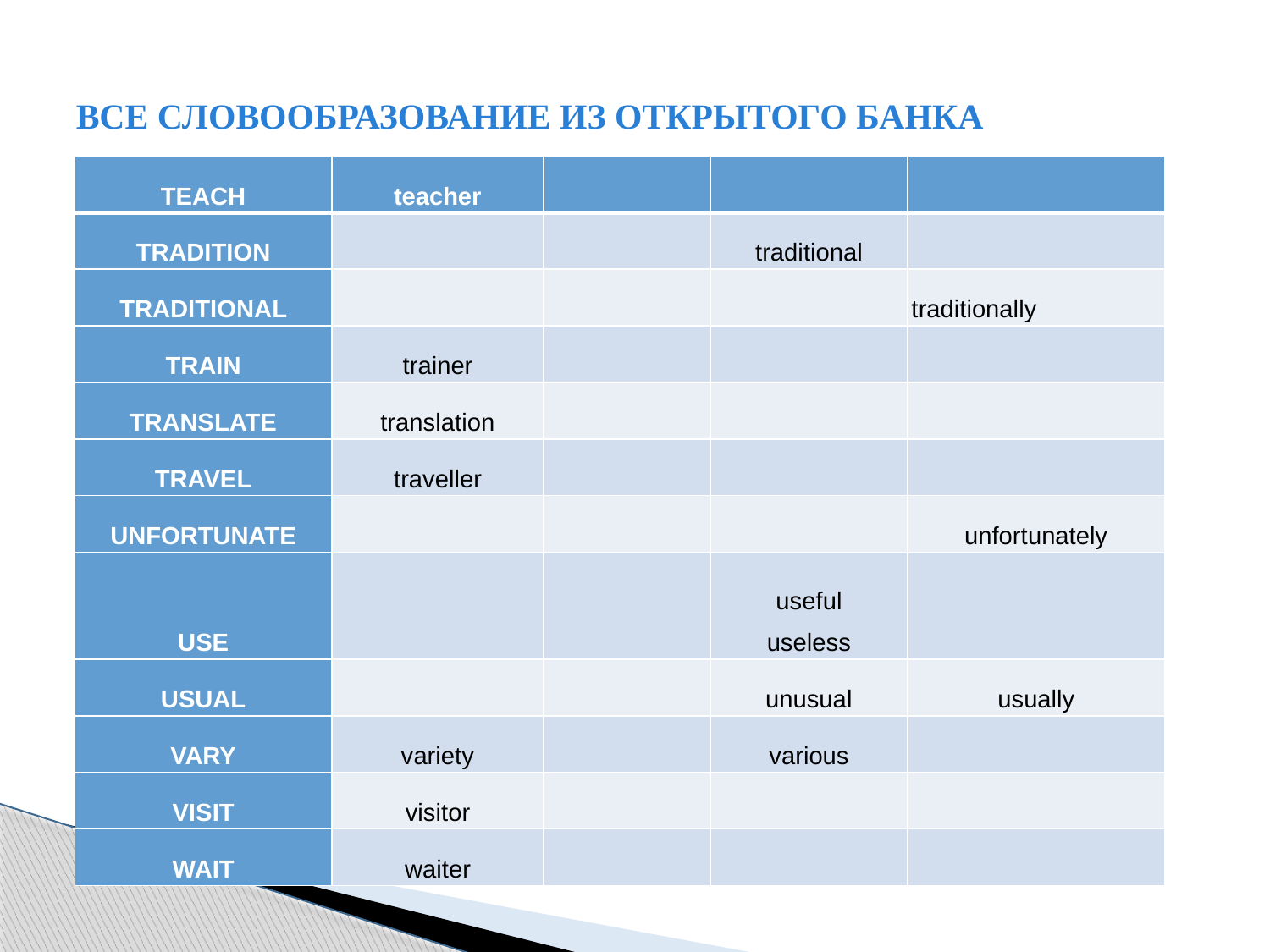

# ВСЕ СЛОВООБРАЗОВАНИЕ ИЗ ОТКРЫТОГО БАНКА
| TEACH | teacher |  |  |  |
| --- | --- | --- | --- | --- |
| TRADITION |  |  | traditional |  |
| TRADITIONAL |  |  |  | traditionally |
| TRAIN | trainer |  |  |  |
| TRANSLATE | translation |  |  |  |
| TRAVEL | traveller |  |  |  |
| UNFORTUNATE |  |  |  | unfortunately |
| USE |  |  | useful useless |  |
| USUAL |  |  | unusual | usually |
| VARY | variety |  | various |  |
| VISIT | visitor |  |  |  |
| WAIT | waiter |  |  |  |